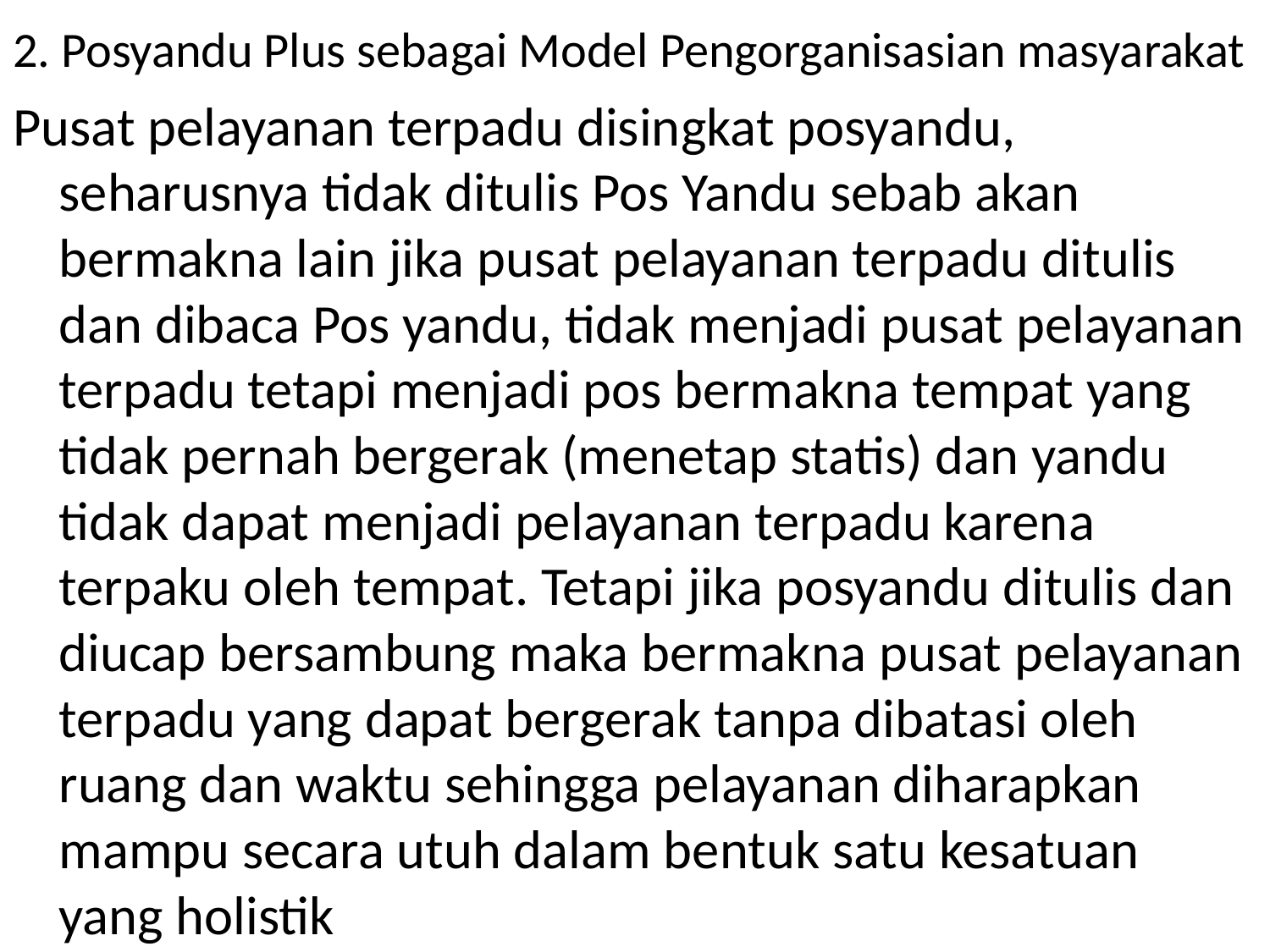

# 2. Posyandu Plus sebagai Model Pengorganisasian masyarakat
Pusat pelayanan terpadu disingkat posyandu, seharusnya tidak ditulis Pos Yandu sebab akan bermakna lain jika pusat pelayanan terpadu ditulis dan dibaca Pos yandu, tidak menjadi pusat pelayanan terpadu tetapi menjadi pos bermakna tempat yang tidak pernah bergerak (menetap statis) dan yandu tidak dapat menjadi pelayanan terpadu karena terpaku oleh tempat. Tetapi jika posyandu ditulis dan diucap bersambung maka bermakna pusat pelayanan terpadu yang dapat bergerak tanpa dibatasi oleh ruang dan waktu sehingga pelayanan diharapkan mampu secara utuh dalam bentuk satu kesatuan yang holistik